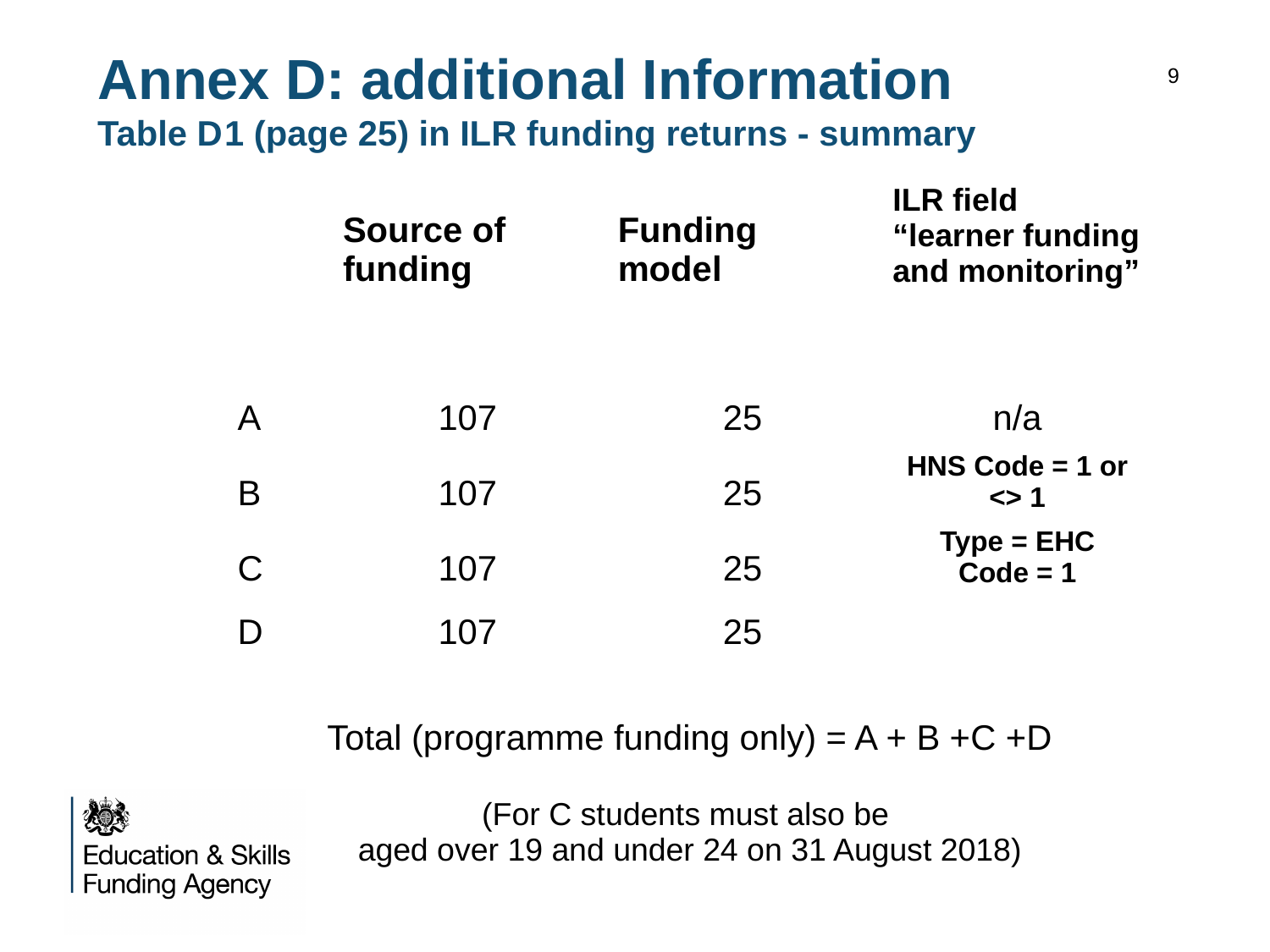

Annex D: additional Information
Table D	1 (page 25) in ILR funding returns - summary
9
|  | Source of funding | Funding model | ILR field “learner funding and monitoring” |
| --- | --- | --- | --- |
|  |  |  |  |
| A | 107 | 25 | n/a |
| B | 107 | 25 | HNS Code = 1 or <> 1 |
| C | 107 | 25 | Type = EHC Code = 1 |
| D | 107 | 25 |  |
| Total (programme funding only) = A + B +C +D (For C students must also be aged over 19 and under 24 on 31 August 2018) |  |  |  |